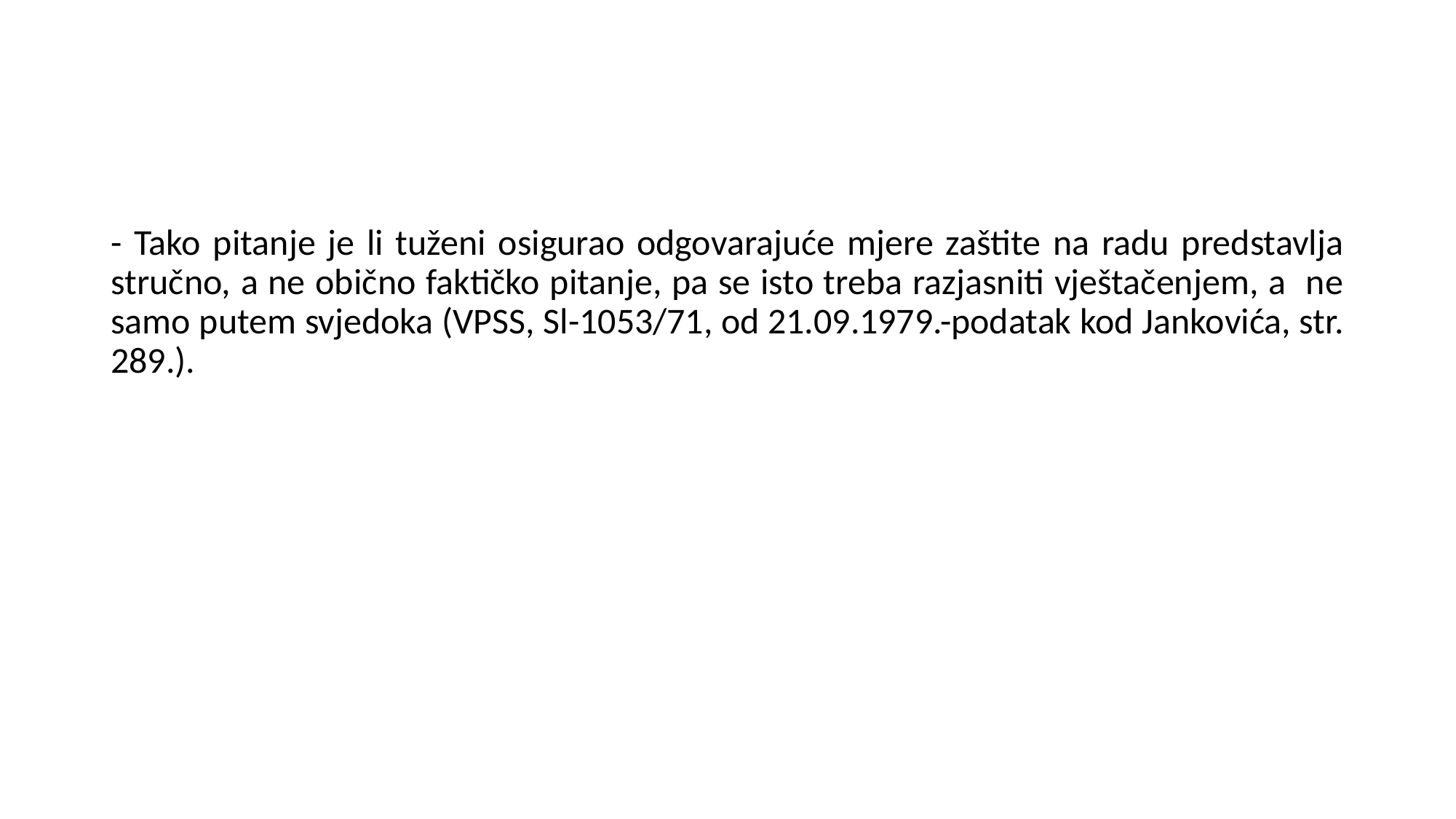

#
- Tako pitanje je li tuženi osigurao odgovarajuće mjere zaštite na radu predstavlja stručno, a ne obično faktičko pitanje, pa se isto treba razjasniti vještačenjem, a  ne samo putem svjedoka (VPSS, Sl-1053/71, od 21.09.1979.-podatak kod Jankovića, str. 289.).